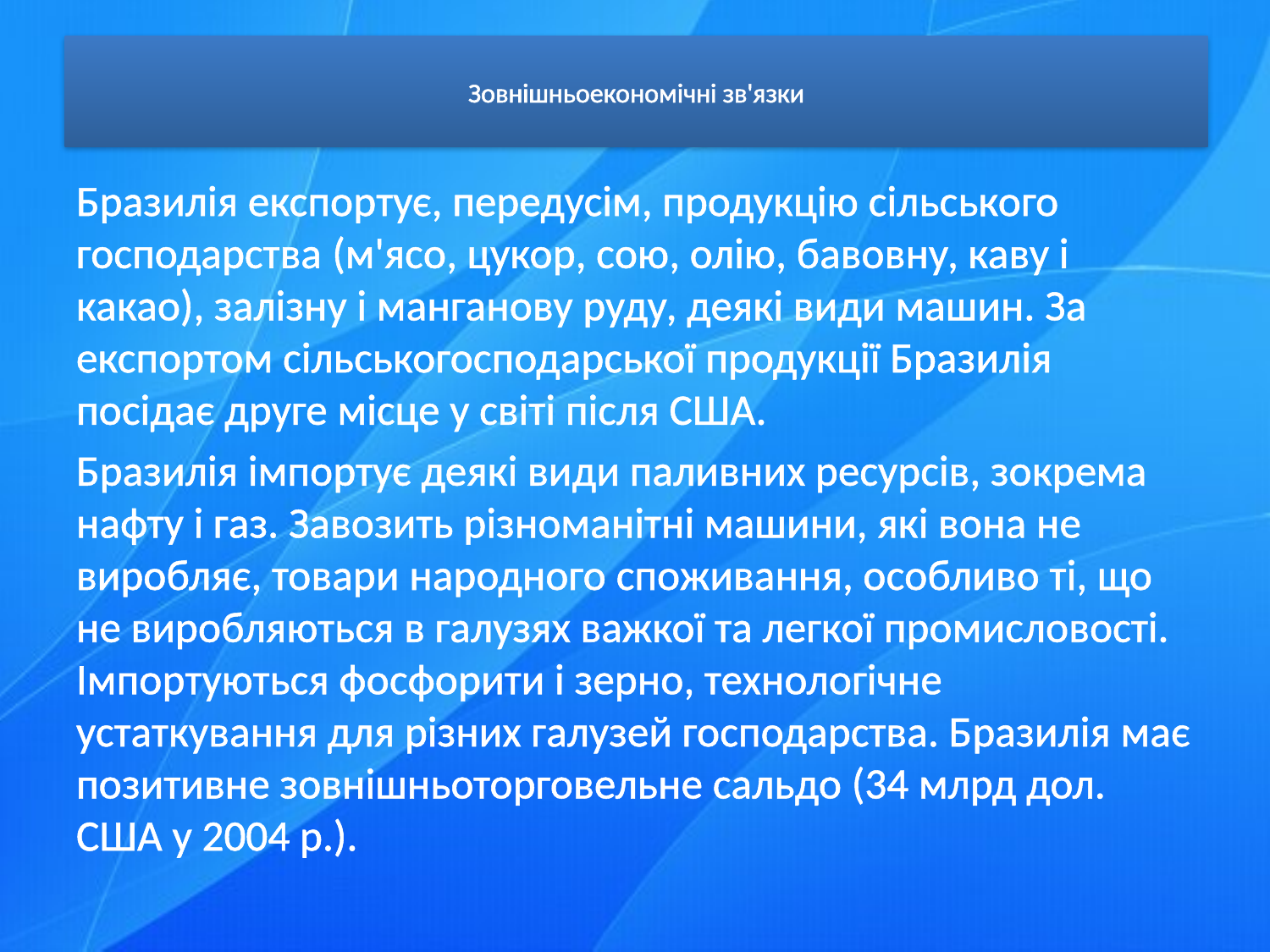

# Зовнішньоекономічні зв'язки
Бразилія експортує, передусім, продукцію сільського господарства (м'ясо, цукор, сою, олію, бавовну, каву і какао), залізну і манганову руду, деякі види машин. За експортом сільськогосподарської продукції Бразилія посідає друге місце у світі після США.
Бразилія імпортує деякі види паливних ресурсів, зокрема нафту і газ. Завозить різноманітні машини, які вона не виробляє, товари народного споживання, особливо ті, що не виробляються в галузях важкої та легкої промисловості. Імпортуються фосфорити і зерно, технологічне устаткування для різних галузей господарства. Бразилія має позитивне зовнішньоторговельне сальдо (34 млрд дол. США у 2004 р.).